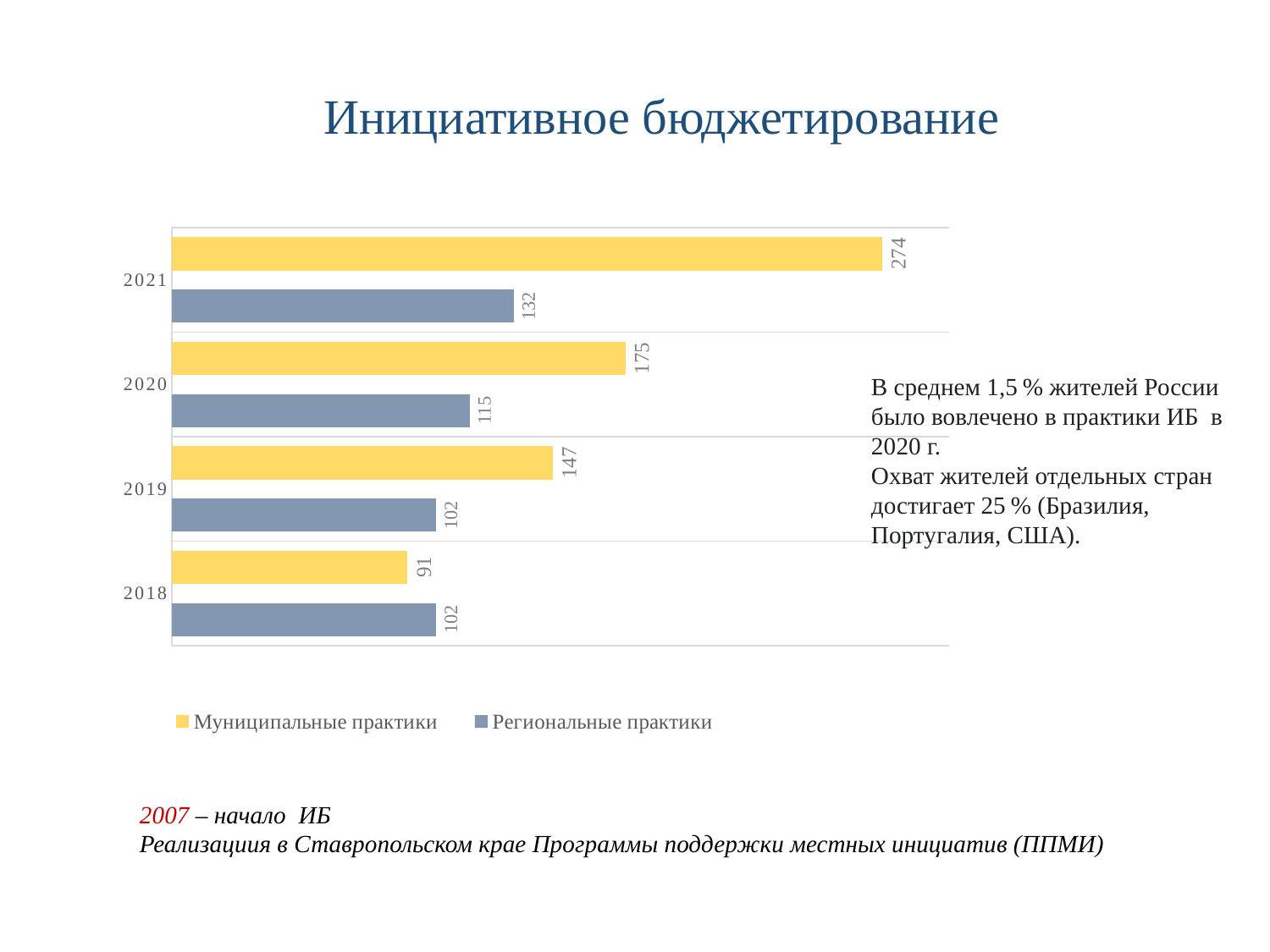

Инициативное бюджетирование

### Chart

| Category | Региональные практики | Муниципальные практики |
|---|---|---|
| 2018 | 102.0 | 91.0 |
| 2019 | 102.0 | 147.0 |
| 2020 | 115.0 | 175.0 |
| 2021 | 132.0 | 274.0 |
В среднем 1,5 % жителей России было вовлечено в практики ИБ  в 2020 г.
Охват жителей отдельных стран достигает 25 % (Бразилия, Португалия, США).
2007 – начало  ИБ
Реализациия в Ставропольском крае Программы поддержки местных инициатив (ППМИ)